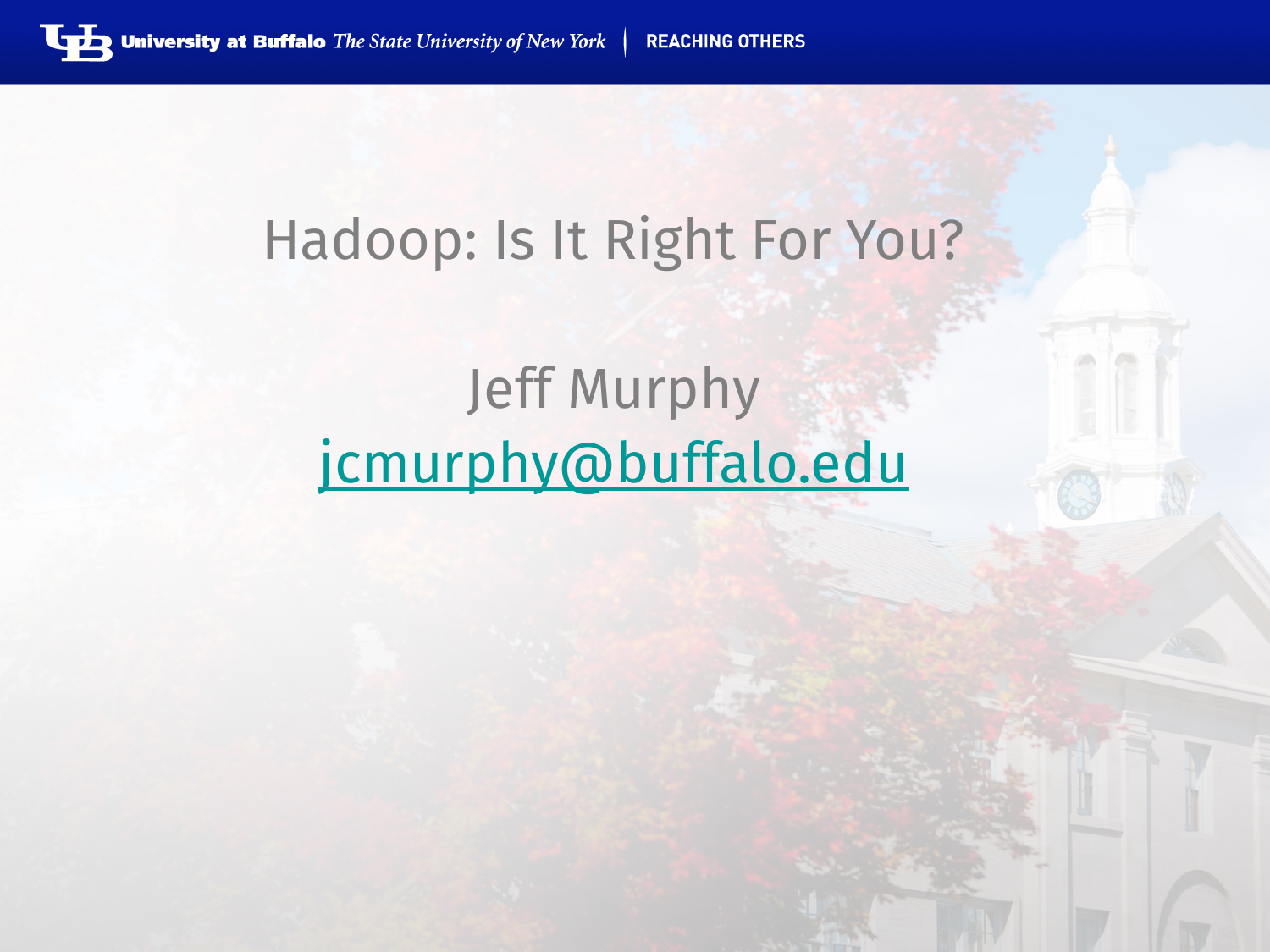

Hadoop: Is It Right For You?

Jeff Murphy
jcmurphy@buffalo.edu